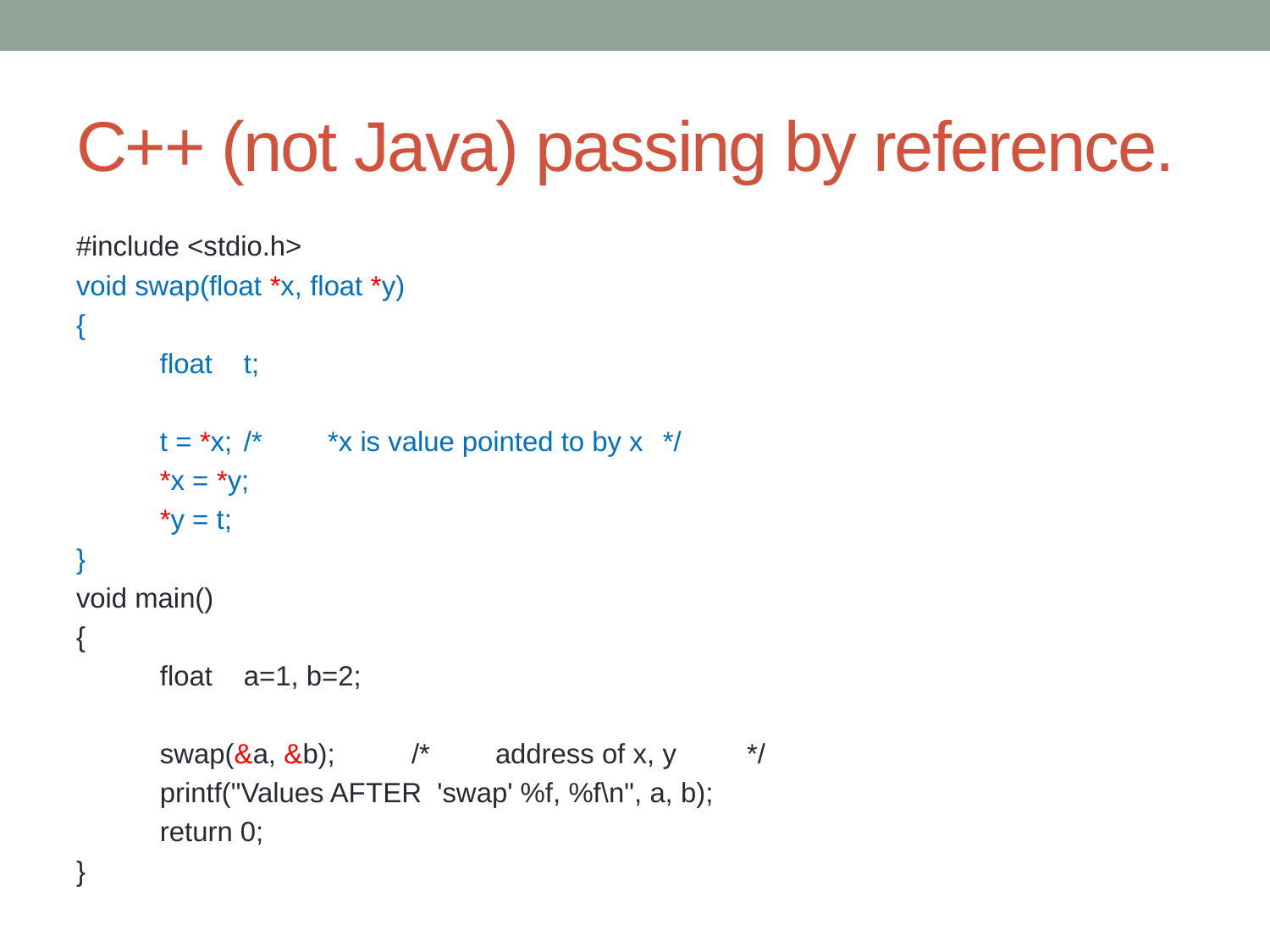

# C++ (not Java) passing by reference.
#include <stdio.h>
void swap(float *x, float *y)
{
	float	t;

	t = *x;	/*	*x is value pointed to by x	*/
	*x = *y;
	*y = t;
}
void main()
{
	float	a=1, b=2;

	swap(&a, &b);	/*	address of x, y	*/
	printf("Values AFTER  'swap' %f, %f\n", a, b);
	return 0;
}